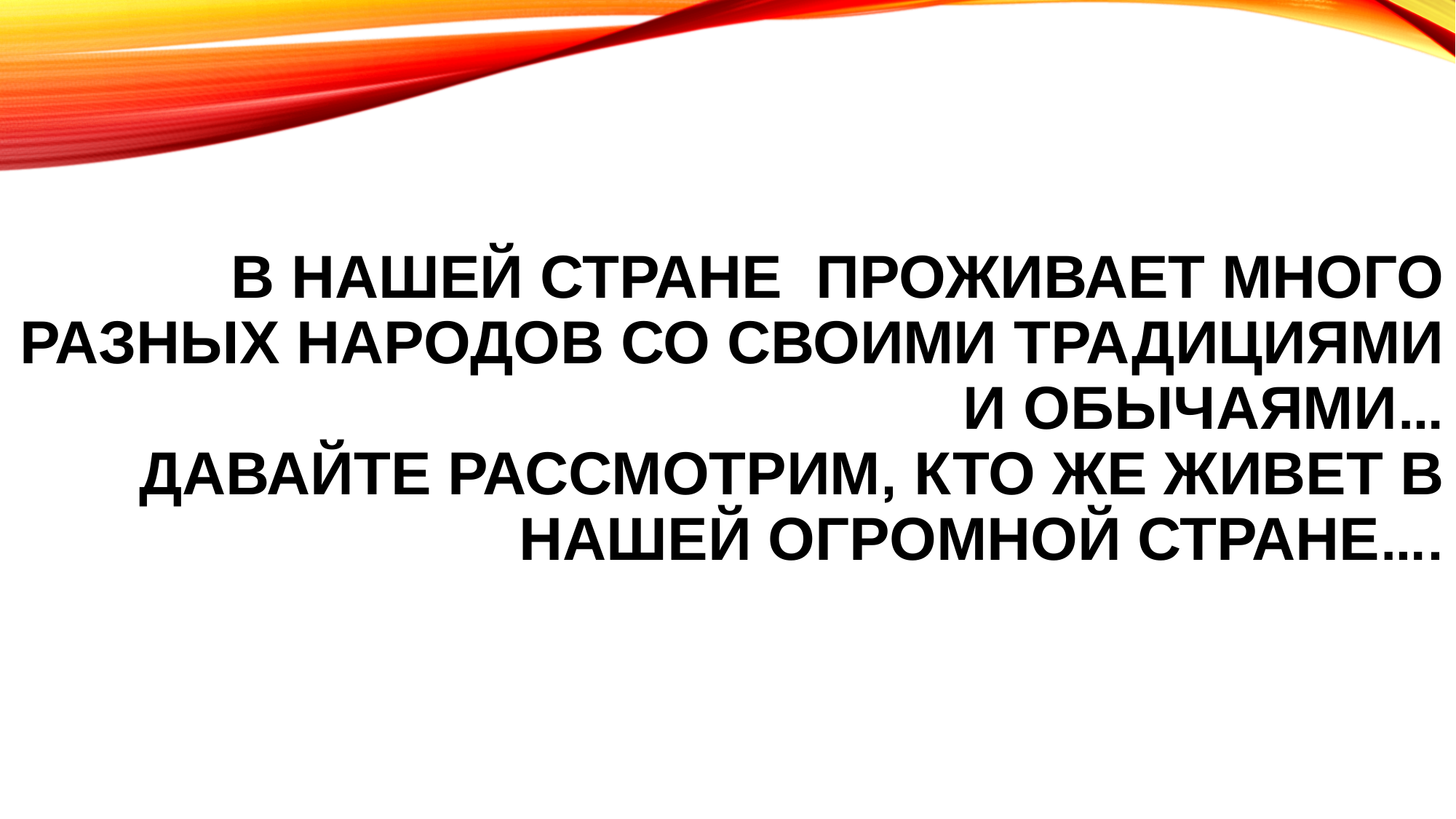

# В нашей стране  проживает много разных народов со своими традициями и обычаями… Давайте рассмотрим, кто же живет в нашей огромной стране….